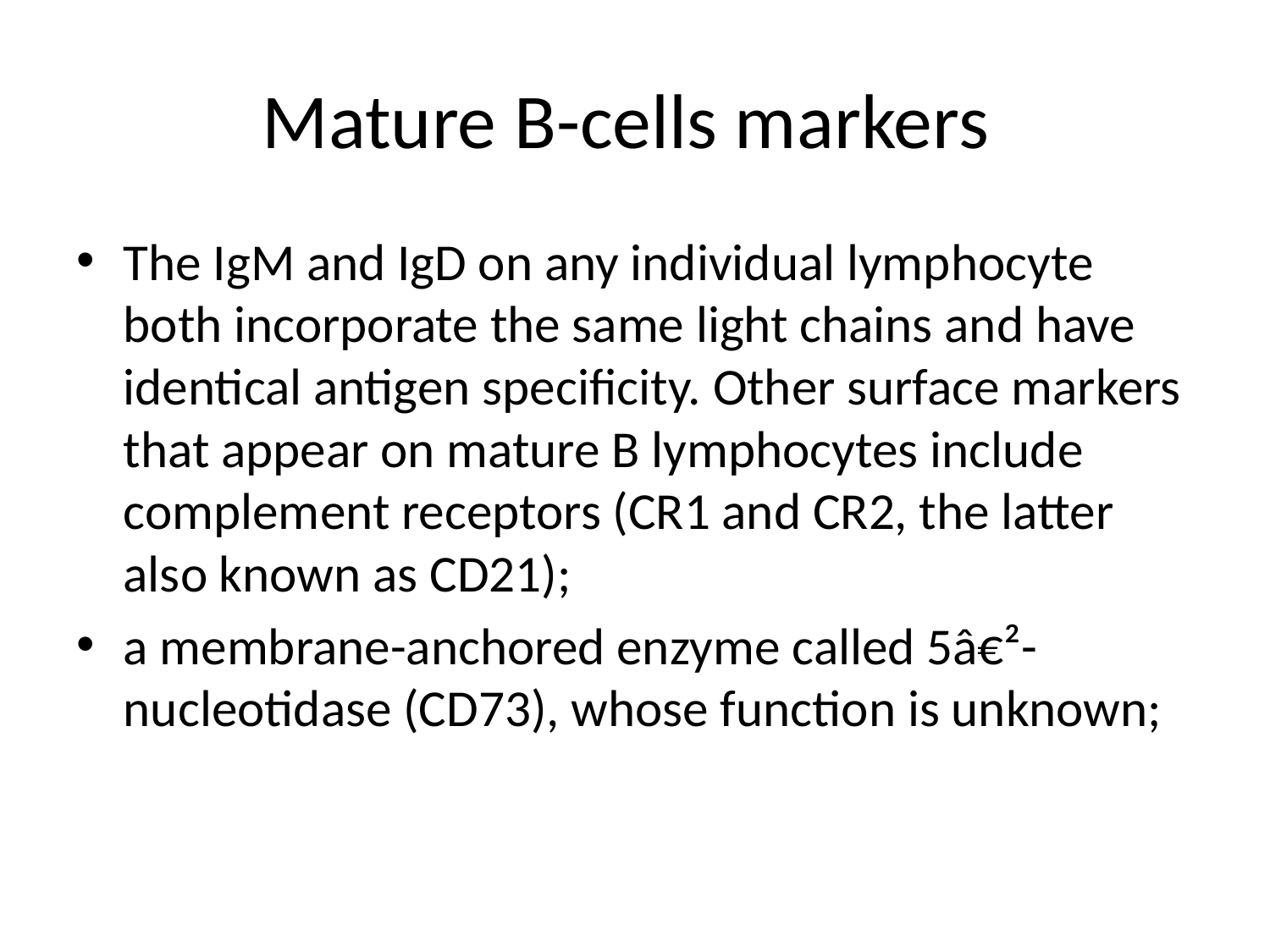

# Mature B-cells markers
The IgM and IgD on any individual lymphocyte both incorporate the same light chains and have identical antigen specificity. Other surface markers that appear on mature B lymphocytes include complement receptors (CR1 and CR2, the latter also known as CD21);
a membrane-anchored enzyme called 5â€²-nucleotidase (CD73), whose function is unknown;